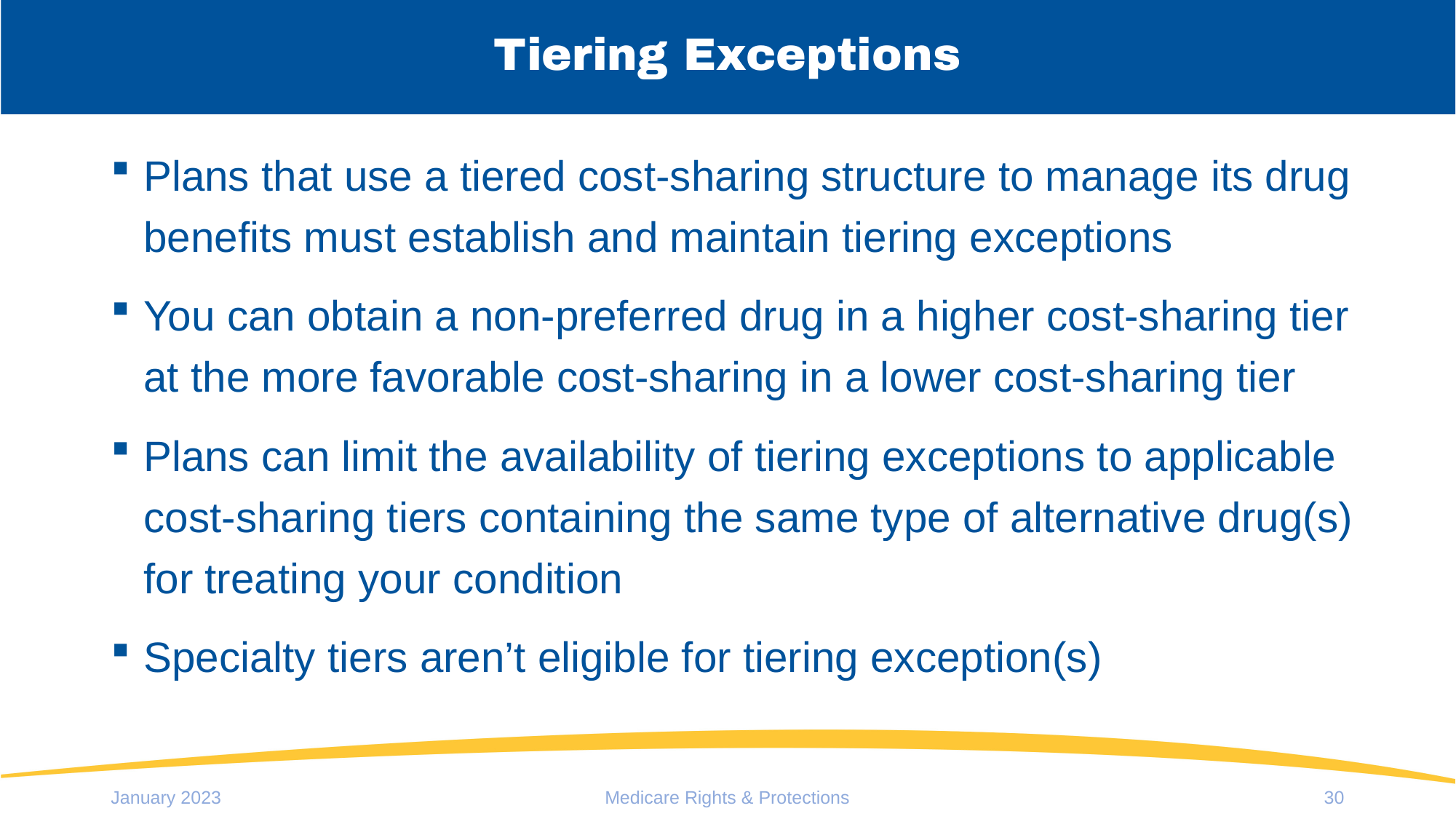

# Tiering Exceptions
Plans that use a tiered cost-sharing structure to manage its drug benefits must establish and maintain tiering exceptions
You can obtain a non-preferred drug in a higher cost-sharing tier at the more favorable cost-sharing in a lower cost-sharing tier
Plans can limit the availability of tiering exceptions to applicable cost-sharing tiers containing the same type of alternative drug(s) for treating your condition
Specialty tiers aren’t eligible for tiering exception(s)
January 2023
Medicare Rights & Protections
30